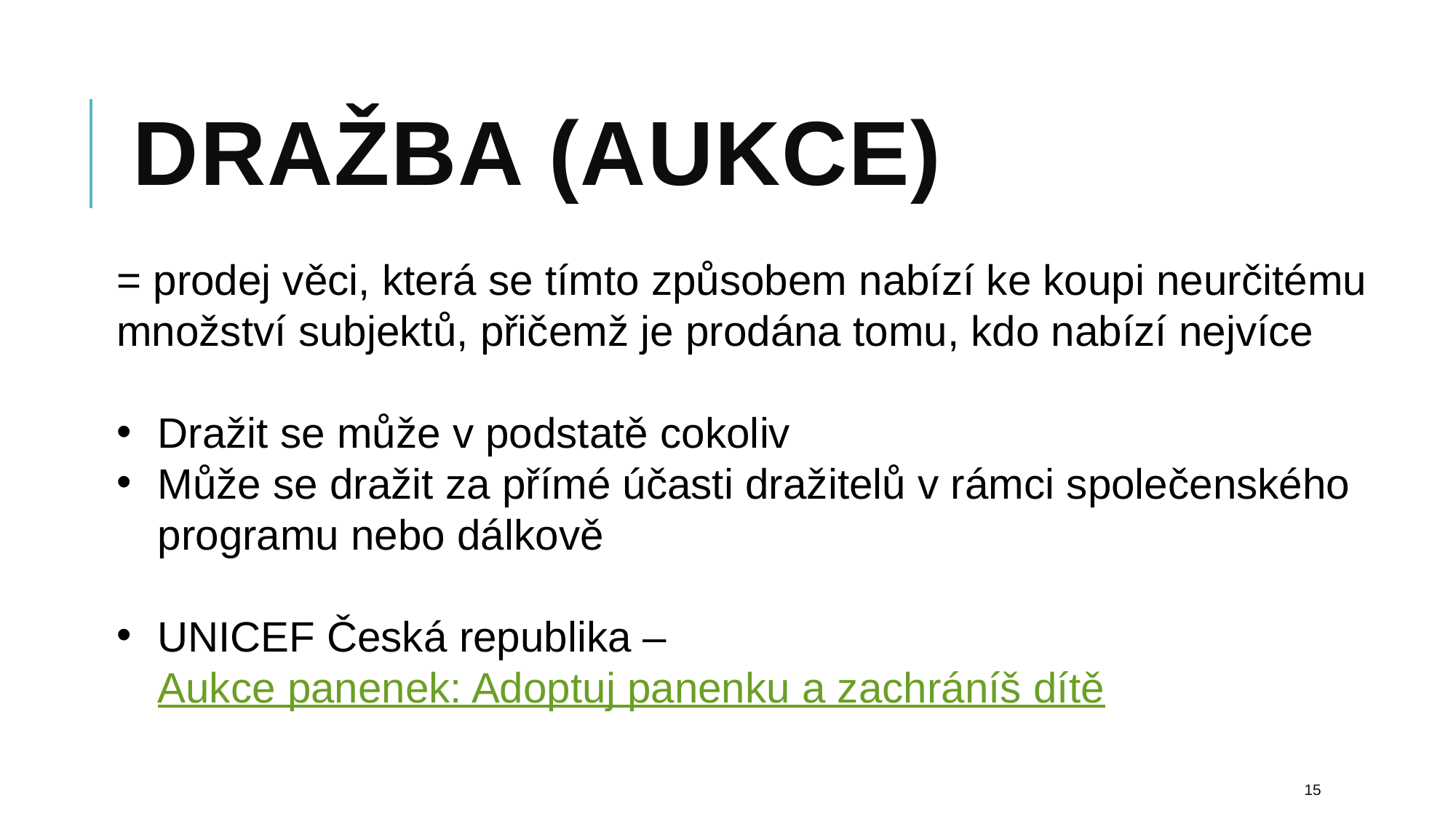

# DRAŽBA (aukce)
= prodej věci, která se tímto způsobem nabízí ke koupi neurčitému množství subjektů, přičemž je prodána tomu, kdo nabízí nejvíce

Dražit se může v podstatě cokoliv
Může se dražit za přímé účasti dražitelů v rámci společenského programu nebo dálkově

UNICEF Česká republika – Aukce panenek: Adoptuj panenku a zachráníš dítě

15